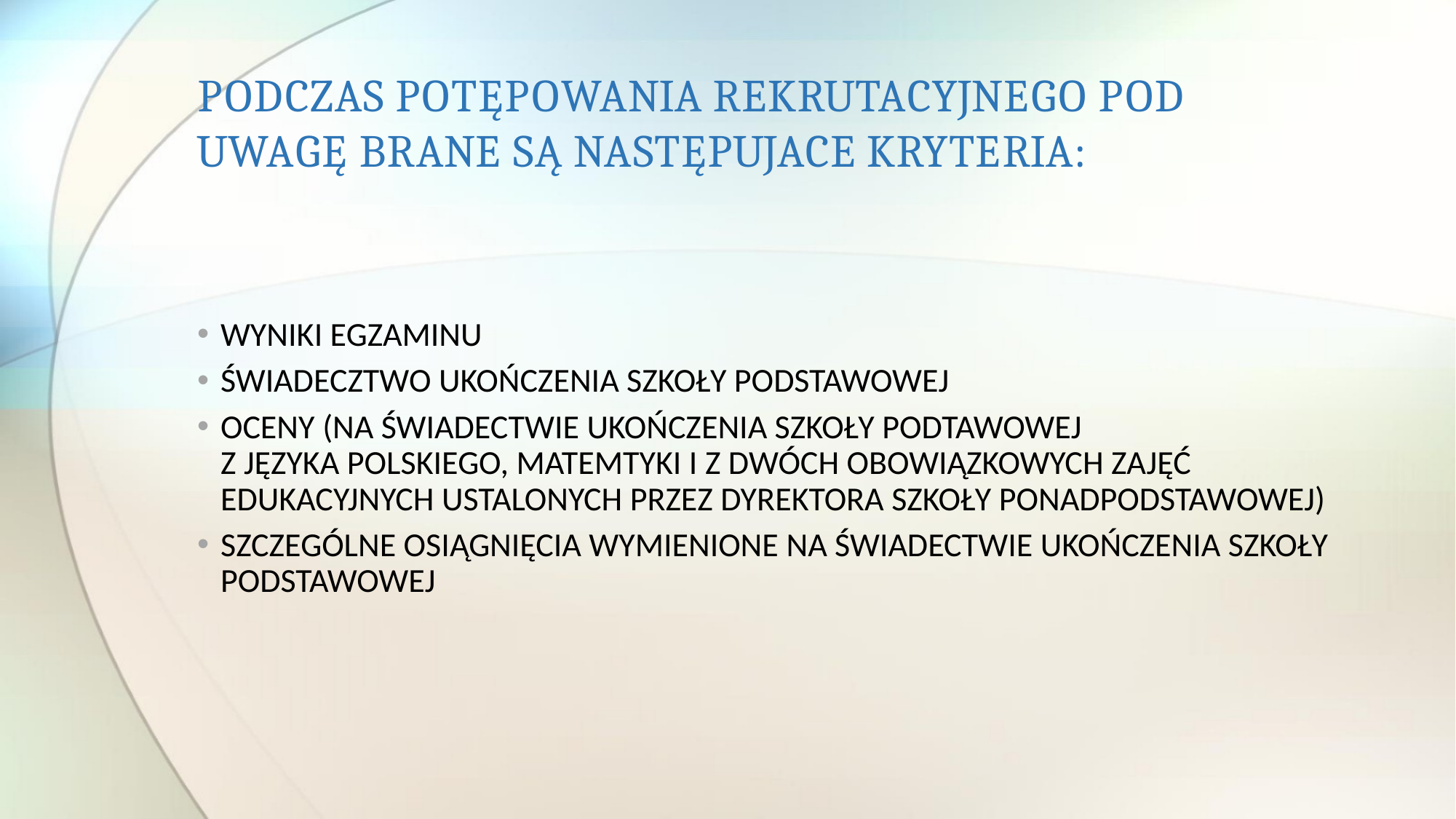

# PODCZAS POTĘPOWANIA REKRUTACYJNEGO POD UWAGĘ BRANE SĄ NASTĘPUJACE KRYTERIA:
WYNIKI EGZAMINU
ŚWIADECZTWO UKOŃCZENIA SZKOŁY PODSTAWOWEJ
OCENY (NA ŚWIADECTWIE UKOŃCZENIA SZKOŁY PODTAWOWEJ
Z JĘZYKA POLSKIEGO, MATEMTYKI I Z DWÓCH OBOWIĄZKOWYCH ZAJĘĆ EDUKACYJNYCH USTALONYCH PRZEZ DYREKTORA SZKOŁY PONADPODSTAWOWEJ)
SZCZEGÓLNE OSIĄGNIĘCIA WYMIENIONE NA ŚWIADECTWIE UKOŃCZENIA SZKOŁY PODSTAWOWEJ